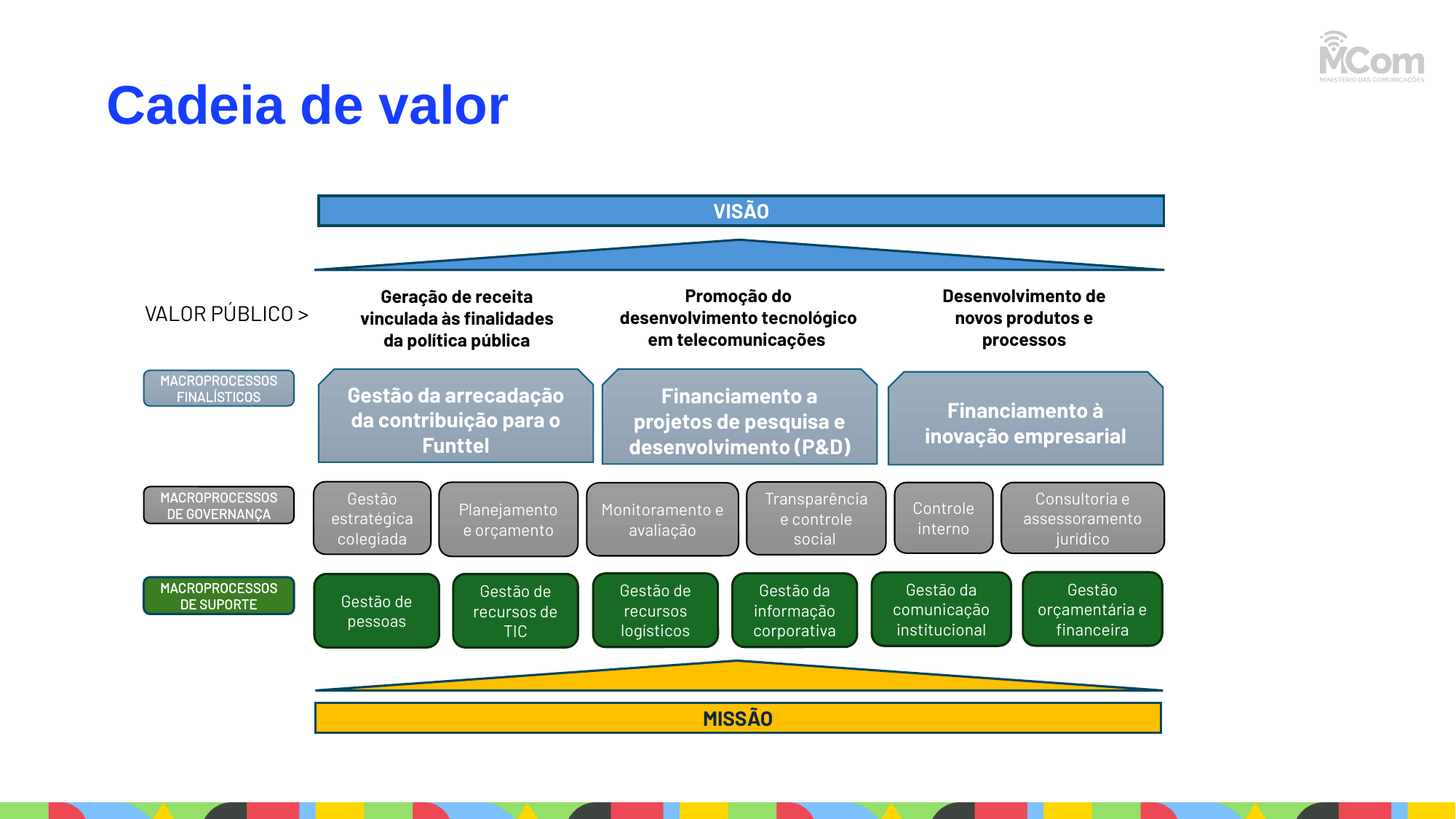

Cadeia de valor
VISÃO

Desenvolvimento de novos produtos e processos
Promoção do desenvolvimento tecnológico em telecomunicações
Geração de receita vinculada às finalidades da política pública
VALOR PÚBLICO >
Financiamento a projetos de pesquisa e desenvolvimento (P&D)
Gestão da arrecadação da contribuição para o Funttel
MACROPROCESSOS FINALÍSTICOS
Financiamento à inovação empresarial
Gestão estratégica colegiada
Transparência e controle social
Planejamento e orçamento
Controle interno
Consultoria e assessoramento jurídico
Monitoramento e avaliação
MACROPROCESSOS DE GOVERNANÇA
Gestão orçamentária e financeira
Gestão da comunicação institucional
Gestão da informação corporativa
Gestão de recursos logísticos
Gestão de recursos de TIC
Gestão de pessoas
MACROPROCESSOS DE SUPORTE

MISSÃO